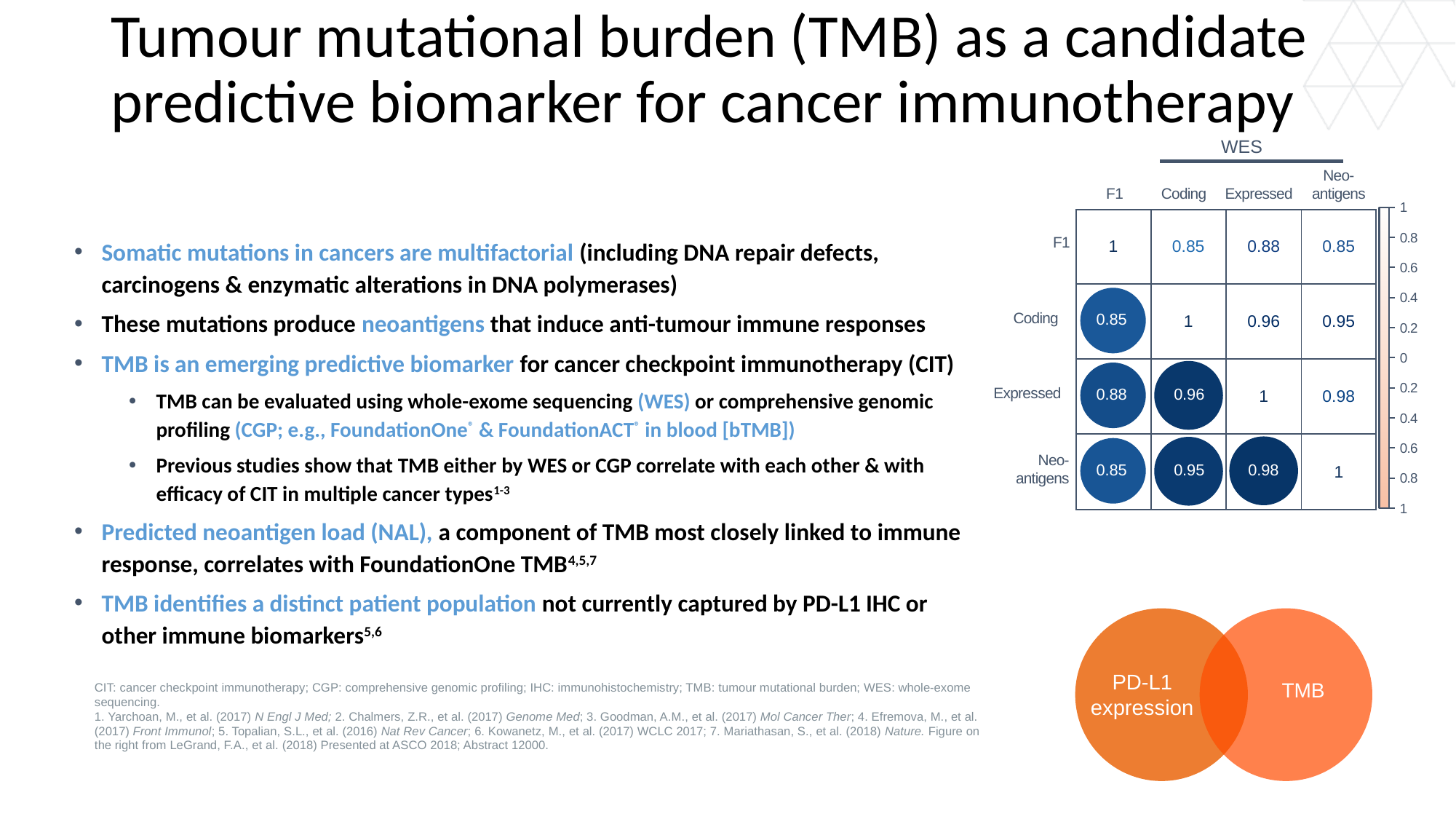

# Tumour mutational burden (TMB) as a candidate predictive biomarker for cancer immunotherapy
WES
Neo-
antigens
F1
Coding
Expressed
1
0.8
0.6
0.4
0.2
0
0.2
0.4
0.6
0.8
1

F1

Coding
0.85
Expressed
0.88
0.96
Neo-
antigens
0.85
0.95
0.98
| 1 | 0.85 | 0.88 | 0.85 |
| --- | --- | --- | --- |
|  | 1 | 0.96 | 0.95 |
|  |  | 1 | 0.98 |
|  |  |  | 1 |
Somatic mutations in cancers are multifactorial (including DNA repair defects, carcinogens & enzymatic alterations in DNA polymerases)
These mutations produce neoantigens that induce anti-tumour immune responses
TMB is an emerging predictive biomarker for cancer checkpoint immunotherapy (CIT)
TMB can be evaluated using whole-exome sequencing (WES) or comprehensive genomic profiling (CGP; e.g., FoundationOne® & FoundationACT® in blood [bTMB])
Previous studies show that TMB either by WES or CGP correlate with each other & with efficacy of CIT in multiple cancer types1-3
Predicted neoantigen load (NAL), a component of TMB most closely linked to immune response, correlates with FoundationOne TMB4,5,7
TMB identifies a distinct patient population not currently captured by PD-L1 IHC or other immune biomarkers5,6

PD-L1 expression
TMB
CIT: cancer checkpoint immunotherapy; CGP: comprehensive genomic profiling; IHC: immunohistochemistry; TMB: tumour mutational burden; WES: whole-exome sequencing.
1. Yarchoan, M., et al. (2017) N Engl J Med; 2. Chalmers, Z.R., et al. (2017) Genome Med; 3. Goodman, A.M., et al. (2017) Mol Cancer Ther; 4. Efremova, M., et al. (2017) Front Immunol; 5. Topalian, S.L., et al. (2016) Nat Rev Cancer; 6. Kowanetz, M., et al. (2017) WCLC 2017; 7. Mariathasan, S., et al. (2018) Nature. Figure on the right from LeGrand, F.A., et al. (2018) Presented at ASCO 2018; Abstract 12000.